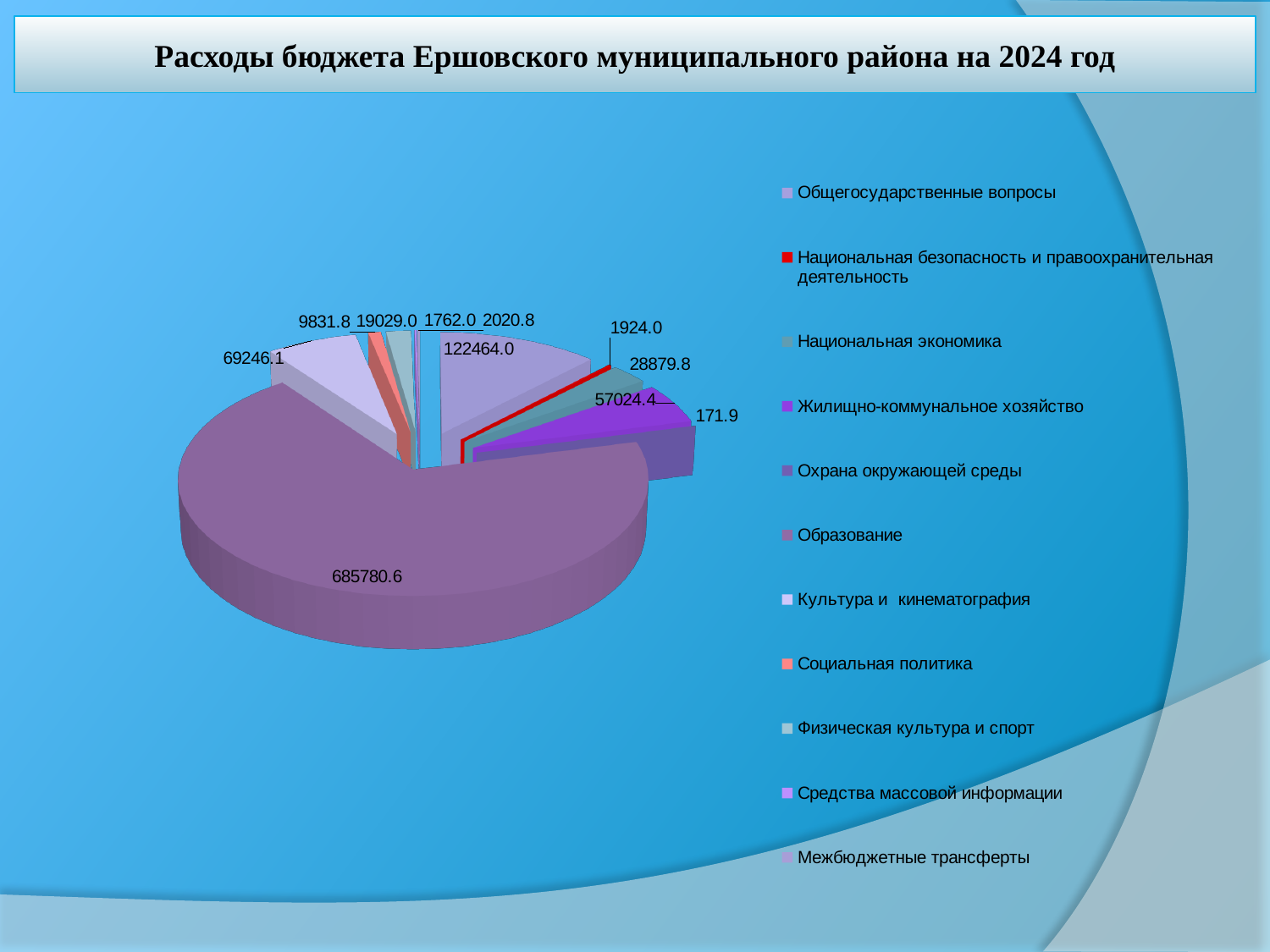

# Расходы бюджета Ершовского муниципального района на 2024 год

[unsupported chart]